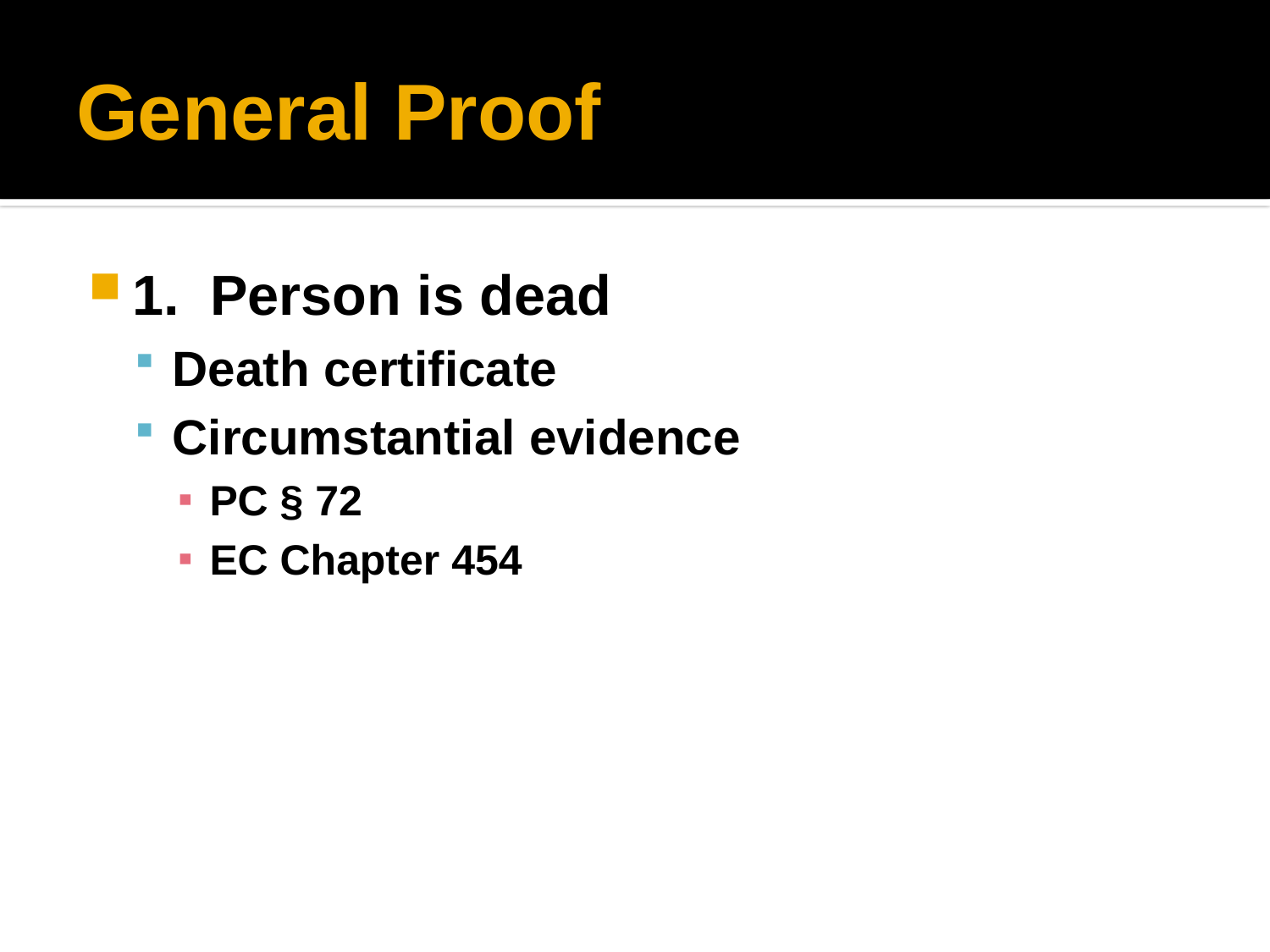

# General Proof
1.  Person is dead
Death certificate
Circumstantial evidence
PC § 72
EC Chapter 454